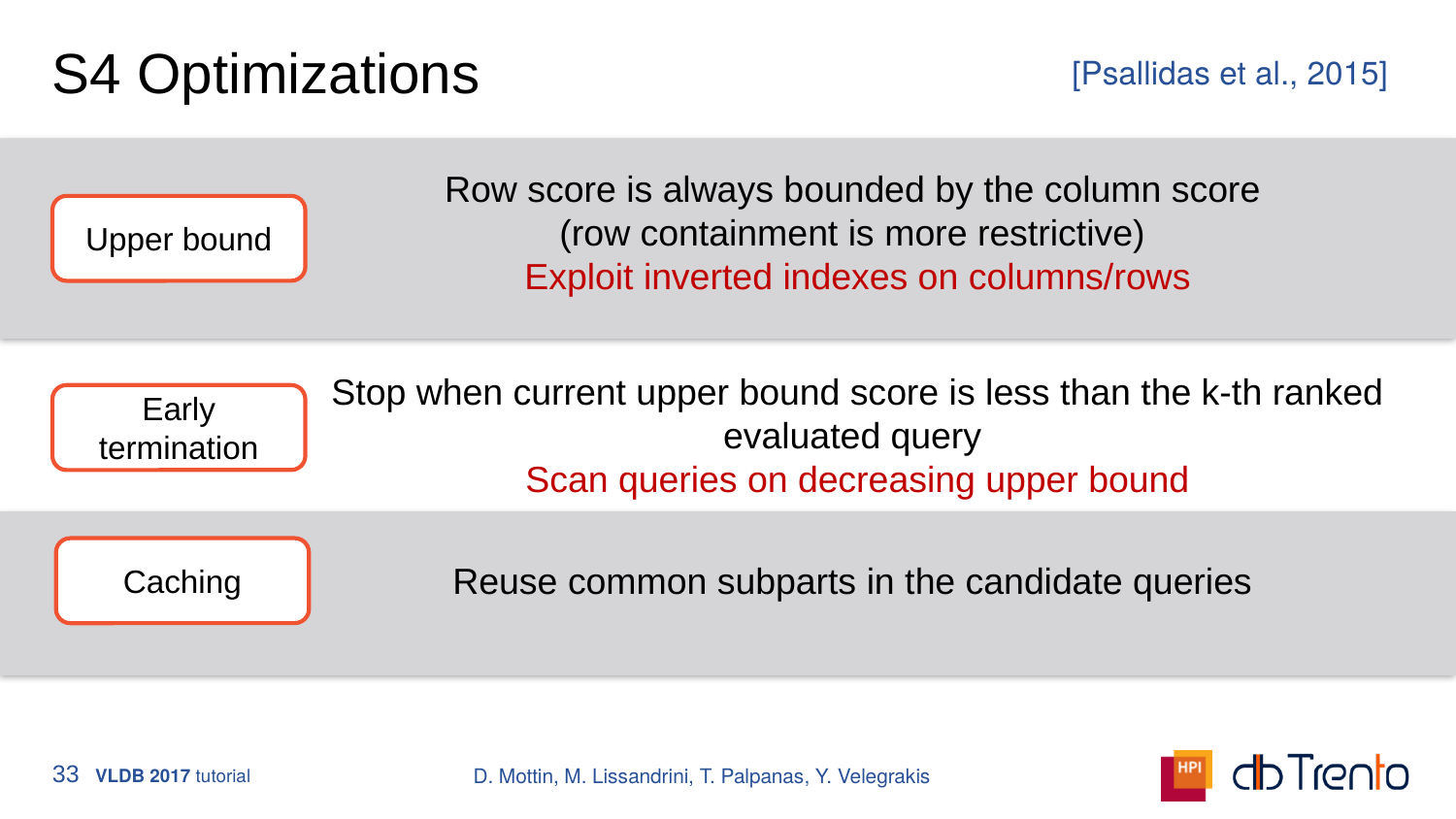

# S4 Optimizations
[Psallidas et al., 2015]

Row score is always bounded by the column score
(row containment is more restrictive)
Exploit inverted indexes on columns/rows
Upper bound
Stop when current upper bound score is less than the k-th ranked evaluated query
Scan queries on decreasing upper bound
Early termination

Caching
Reuse common subparts in the candidate queries
D. Mottin, M. Lissandrini, T. Palpanas, Y. Velegrakis